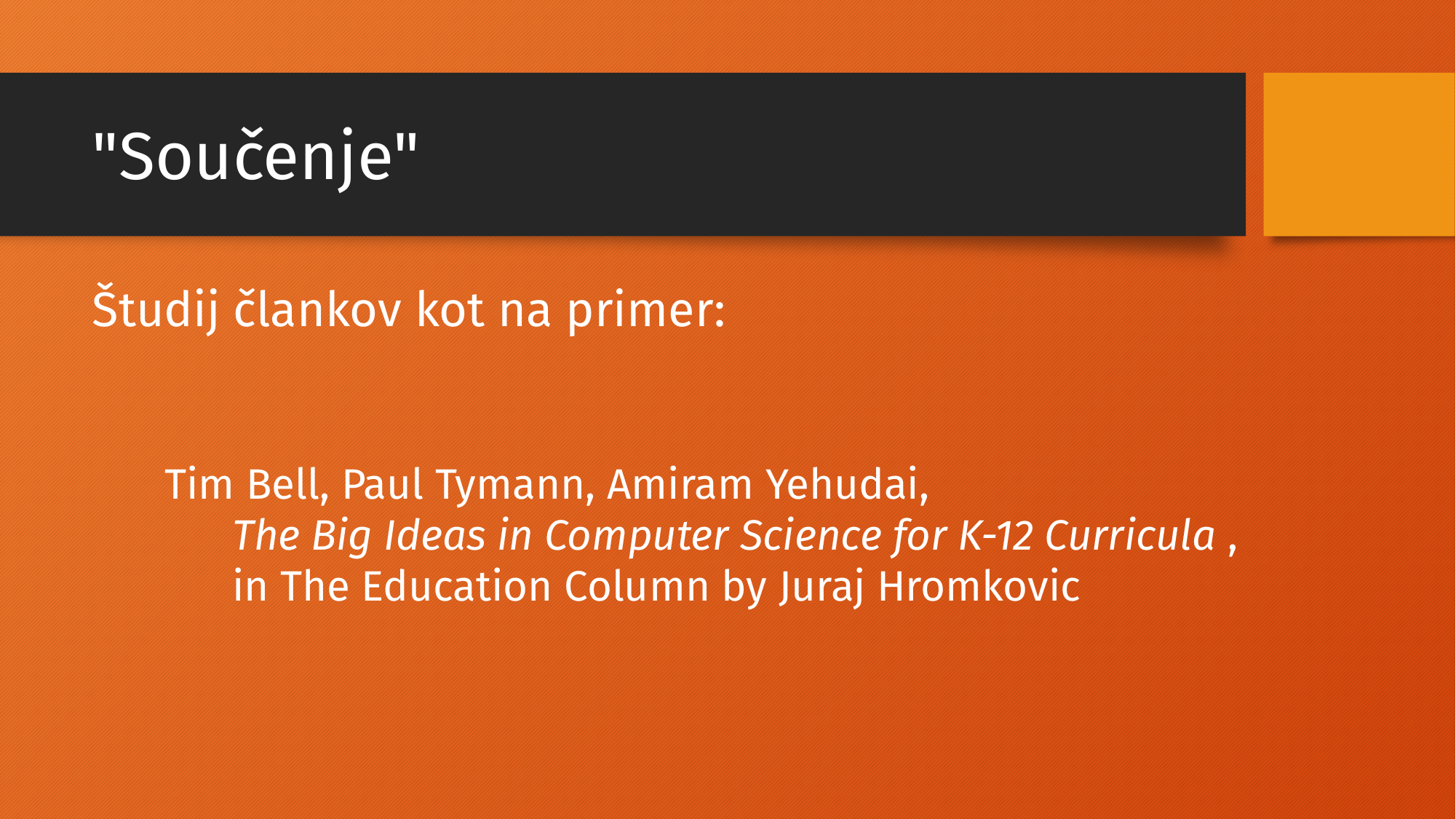

# "Součenje"
Študij člankov kot na primer:

Tim Bell, Paul Tymann, Amiram Yehudai,
      The Big Ideas in Computer Science for K-12 Curricula ,
      in The Education Column by Juraj Hromkovic